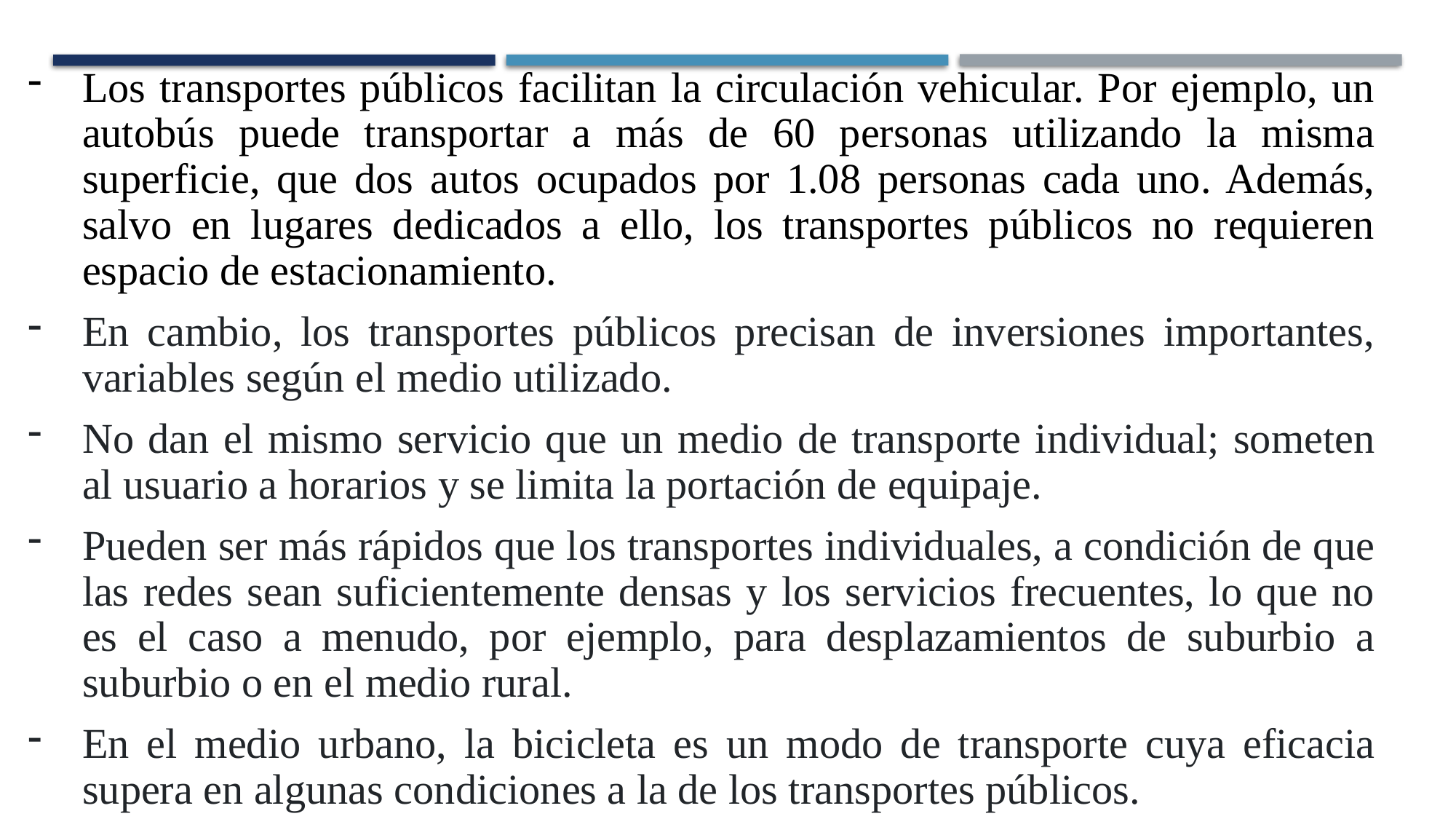

Los transportes públicos facilitan la circulación vehicular. Por ejemplo, un autobús puede transportar a más de 60 personas utilizando la misma superficie, que dos autos ocupados por 1.08 personas cada uno. Además, salvo en lugares dedicados a ello, los transportes públicos no requieren espacio de estacionamiento.
En cambio, los transportes públicos precisan de inversiones importantes, variables según el medio utilizado.
No dan el mismo servicio que un medio de transporte individual; someten al usuario a horarios y se limita la portación de equipaje.
Pueden ser más rápidos que los transportes individuales, a condición de que las redes sean suficientemente densas y los servicios frecuentes, lo que no es el caso a menudo, por ejemplo, para desplazamientos de suburbio a suburbio o en el medio rural.
En el medio urbano, la bicicleta es un modo de transporte cuya eficacia supera en algunas condiciones a la de los transportes públicos.